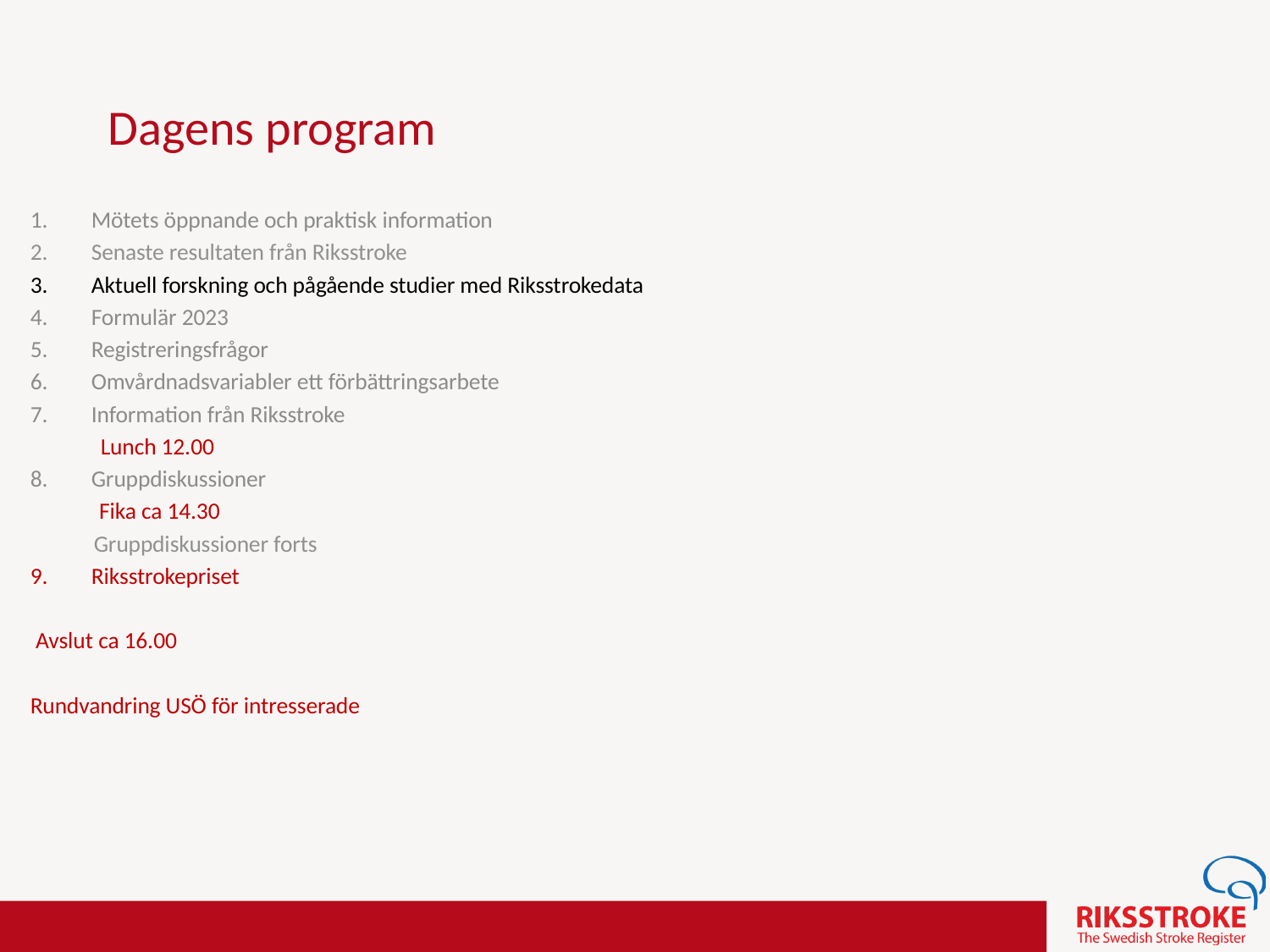

# Dagens program
Mötets öppnande och praktisk information
Senaste resultaten från Riksstroke
Aktuell forskning och pågående studier med Riksstrokedata
Formulär 2023
Registreringsfrågor
Omvårdnadsvariabler ett förbättringsarbete
Information från Riksstroke
	  Lunch 12.00
Gruppdiskussioner
             Fika ca 14.30
            Gruppdiskussioner forts
Riksstrokepriset

 Avslut ca 16.00

Rundvandring USÖ för intresserade